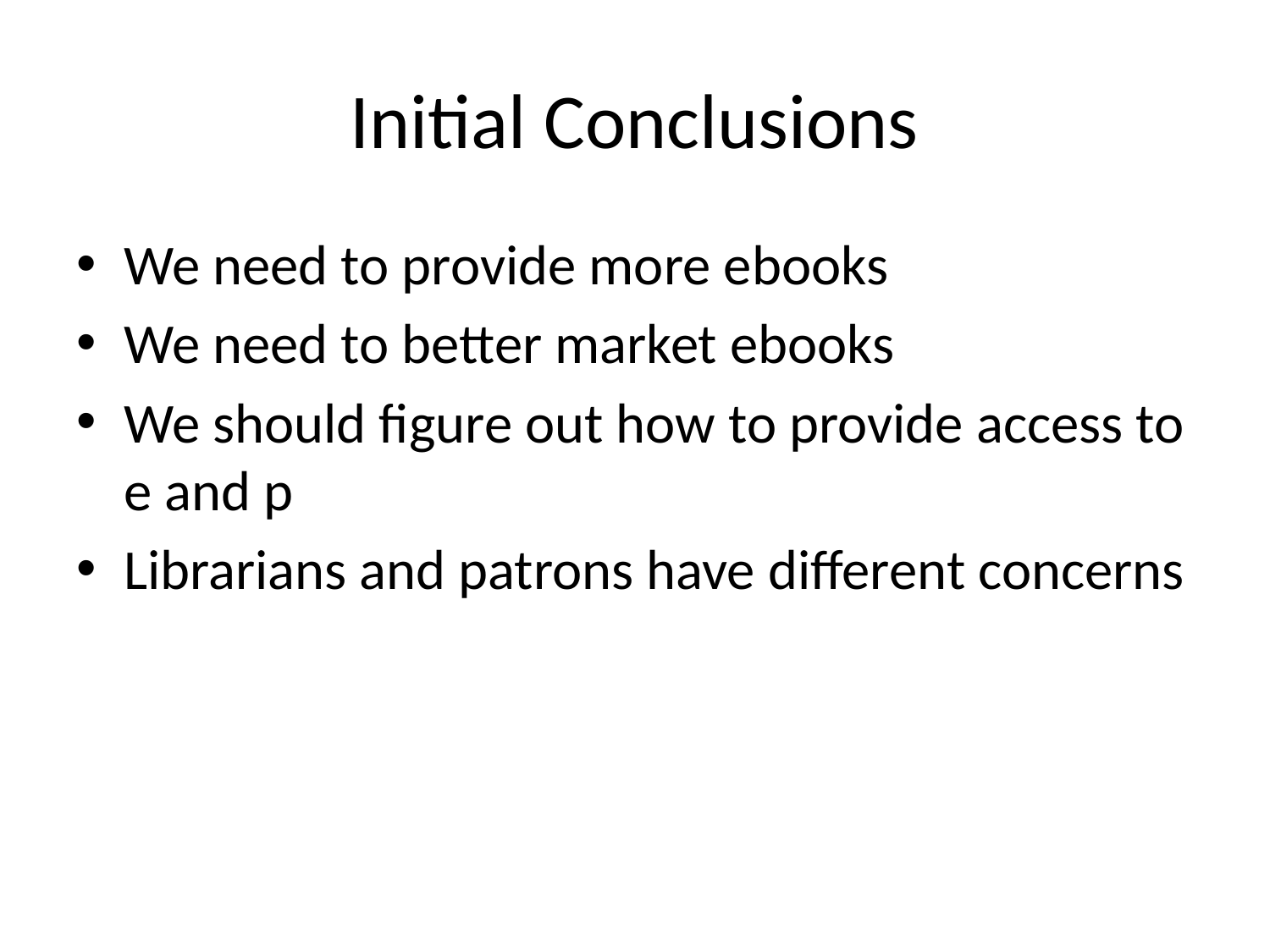

# Initial Conclusions
We need to provide more ebooks
We need to better market ebooks
We should figure out how to provide access to e and p
Librarians and patrons have different concerns